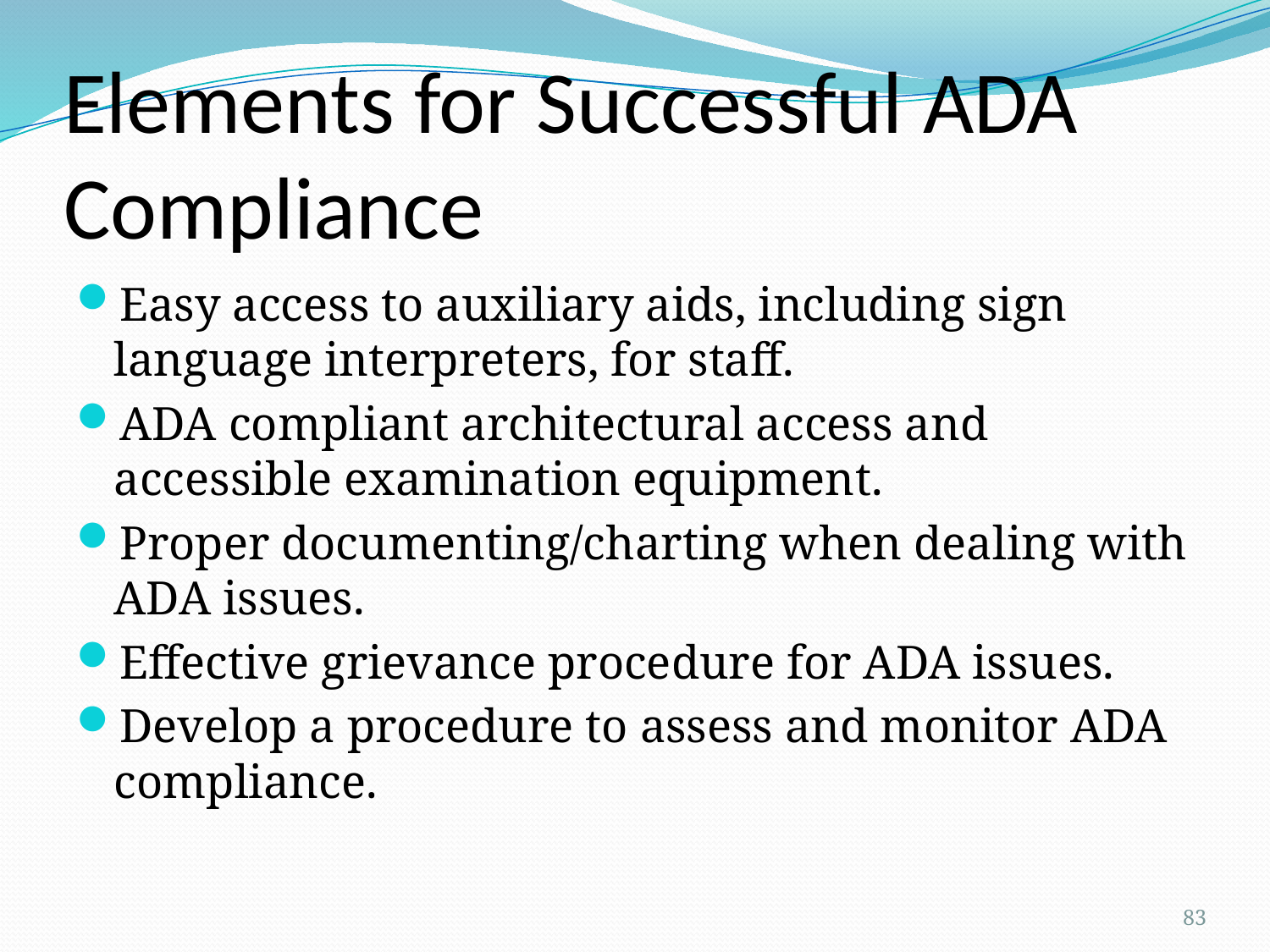

# Elements for Successful ADA Compliance
Easy access to auxiliary aids, including sign language interpreters, for staff.
ADA compliant architectural access and accessible examination equipment.
Proper documenting/charting when dealing with ADA issues.
Effective grievance procedure for ADA issues.
Develop a procedure to assess and monitor ADA compliance.

83